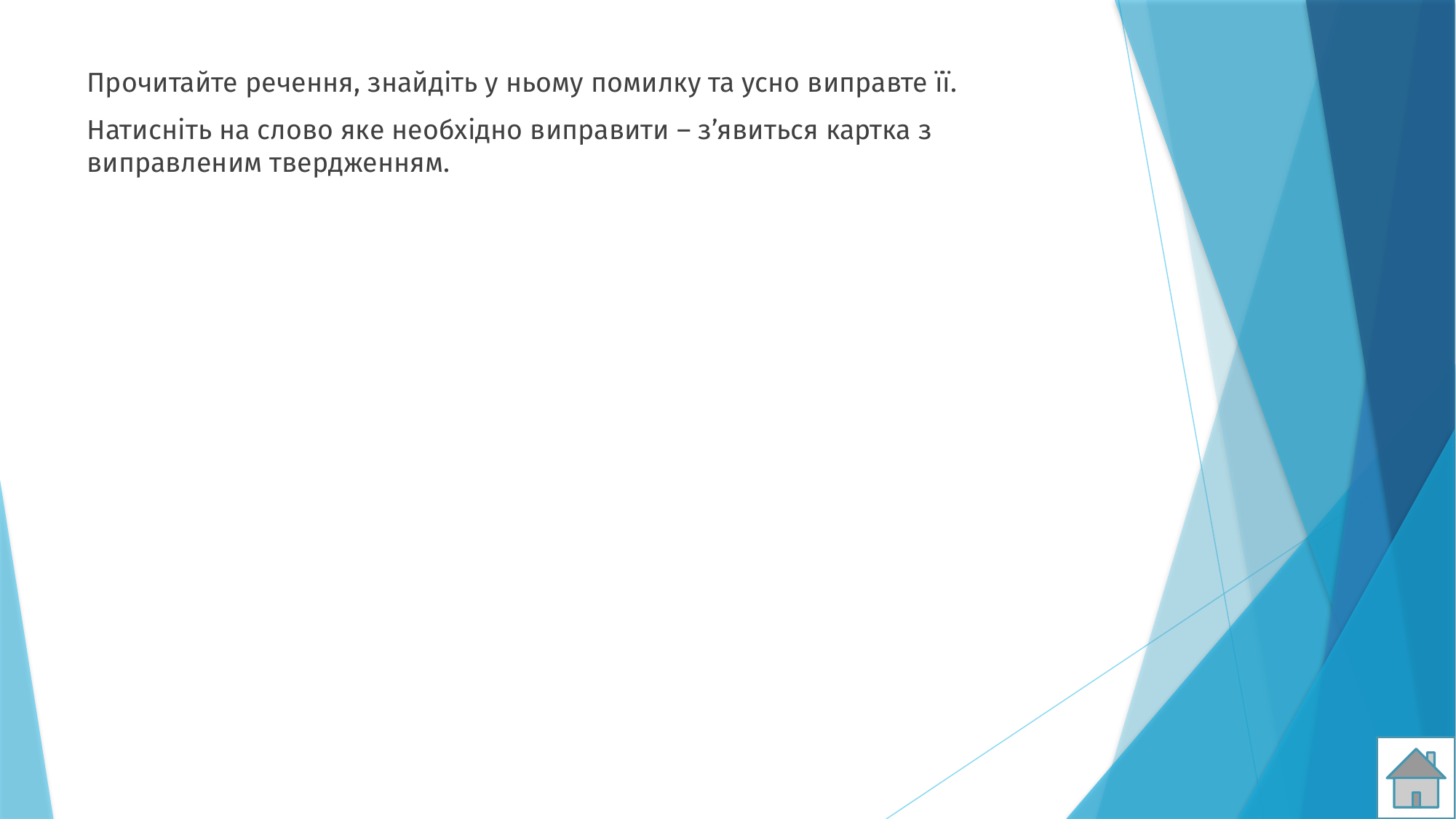

Прочитайте речення, знайдіть у ньому помилку та усно виправте її.
Натисніть на слово яке необхідно виправити – з’явиться картка з виправленим твердженням.